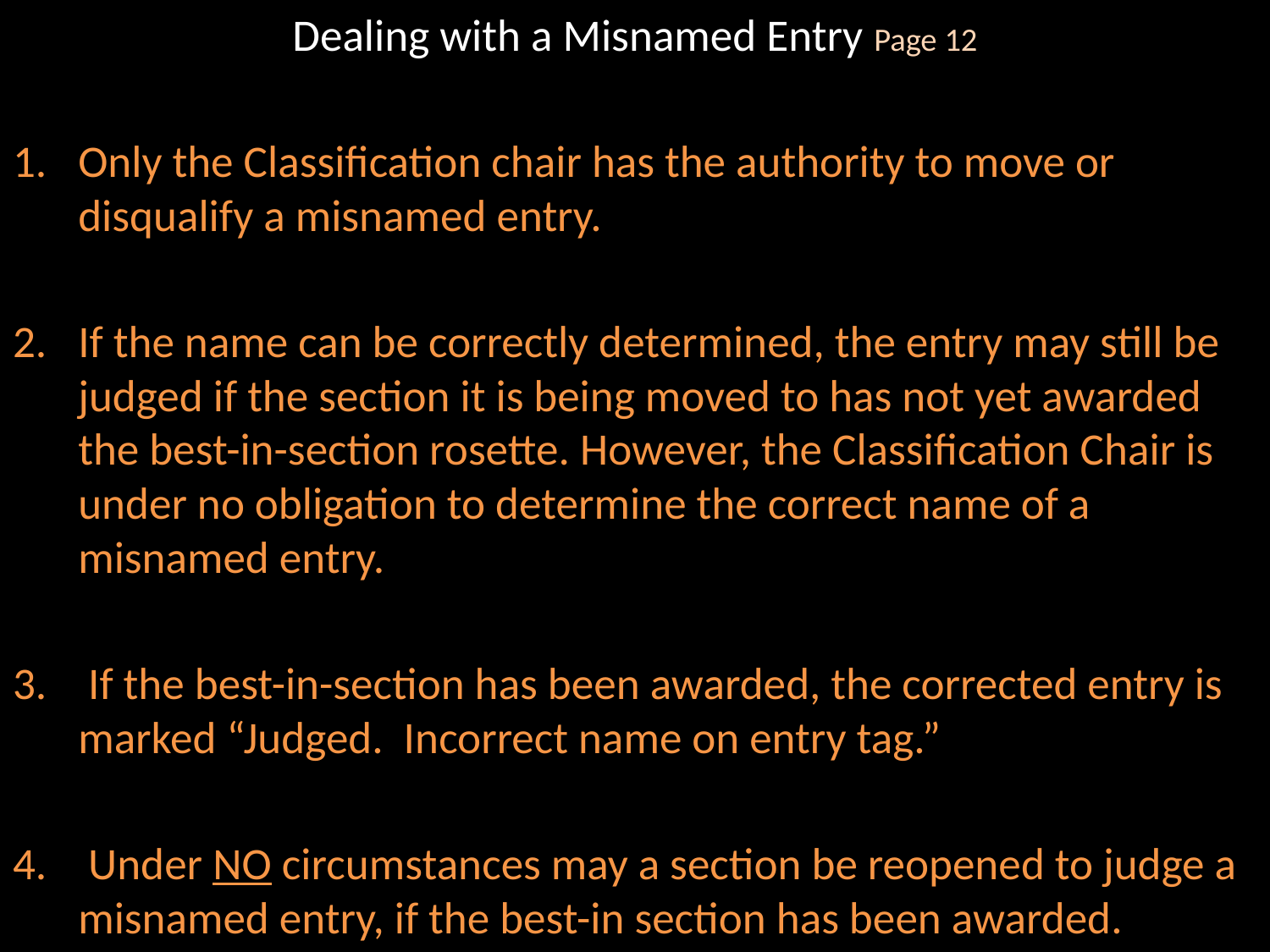

Dealing with a Misnamed Entry Page 12

Only the Classification chair has the authority to move or disqualify a misnamed entry.

If the name can be correctly determined, the entry may still be judged if the section it is being moved to has not yet awarded the best-in-section rosette. However, the Classification Chair is under no obligation to determine the correct name of a misnamed entry.

 If the best-in-section has been awarded, the corrected entry is marked “Judged.  Incorrect name on entry tag.”

 Under NO circumstances may a section be reopened to judge a misnamed entry, if the best-in section has been awarded.